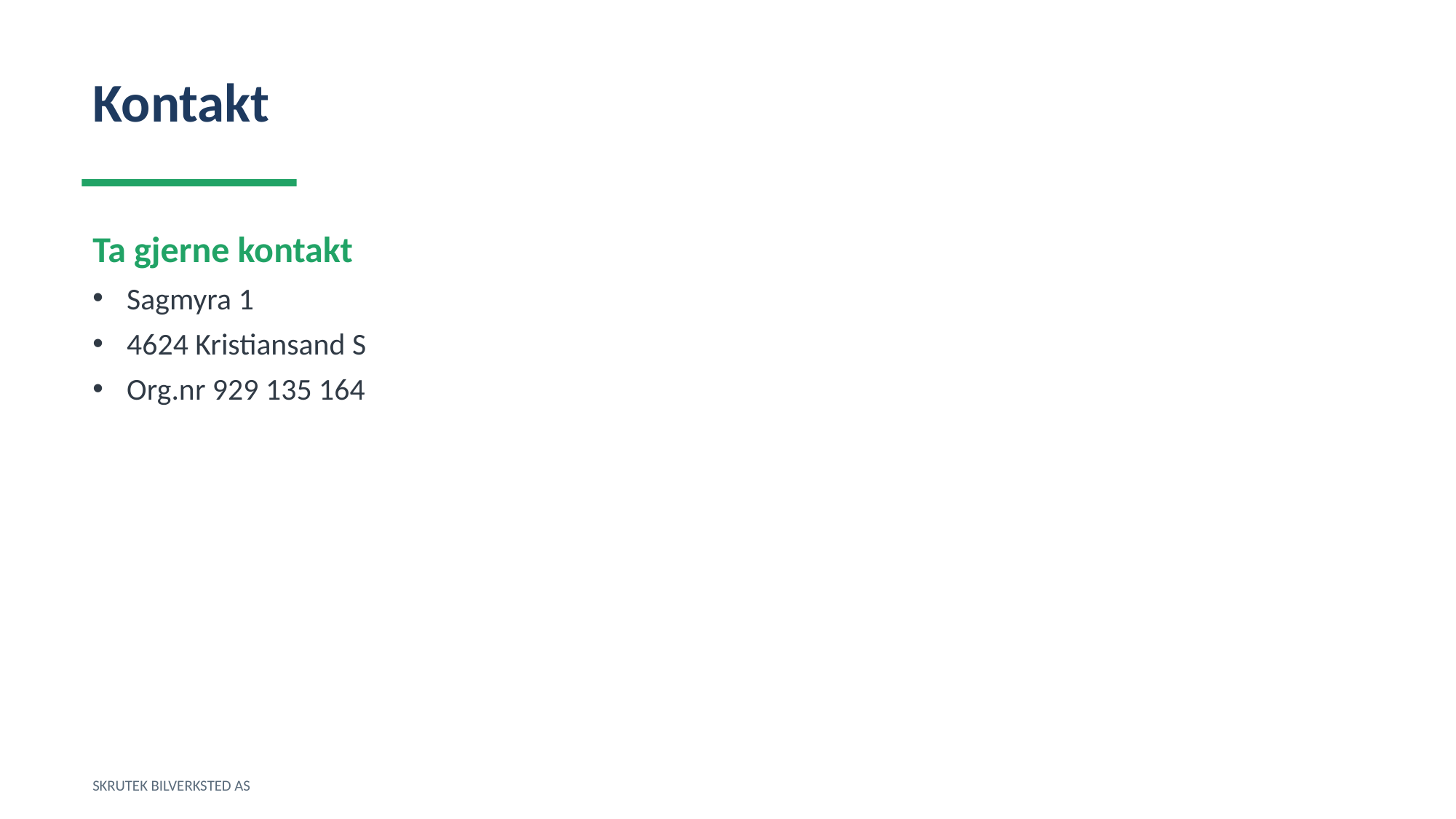

Kontakt

Ta gjerne kontakt
Sagmyra 1
4624 Kristiansand S
Org.nr 929 135 164
SKRUTEK BILVERKSTED AS